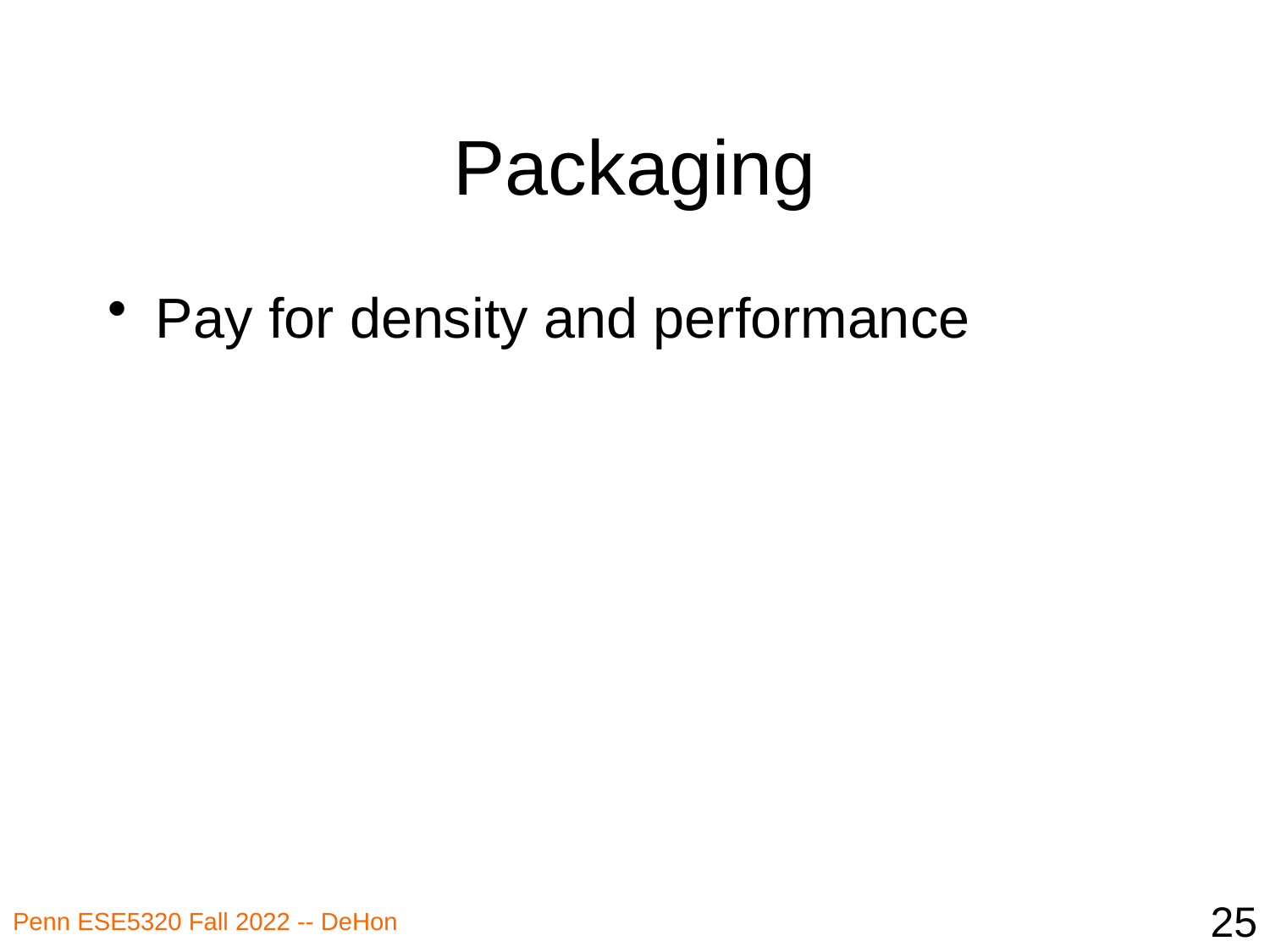

# Packaging
Pay for density and performance

25
Penn ESE5320 Fall 2022 -- DeHon